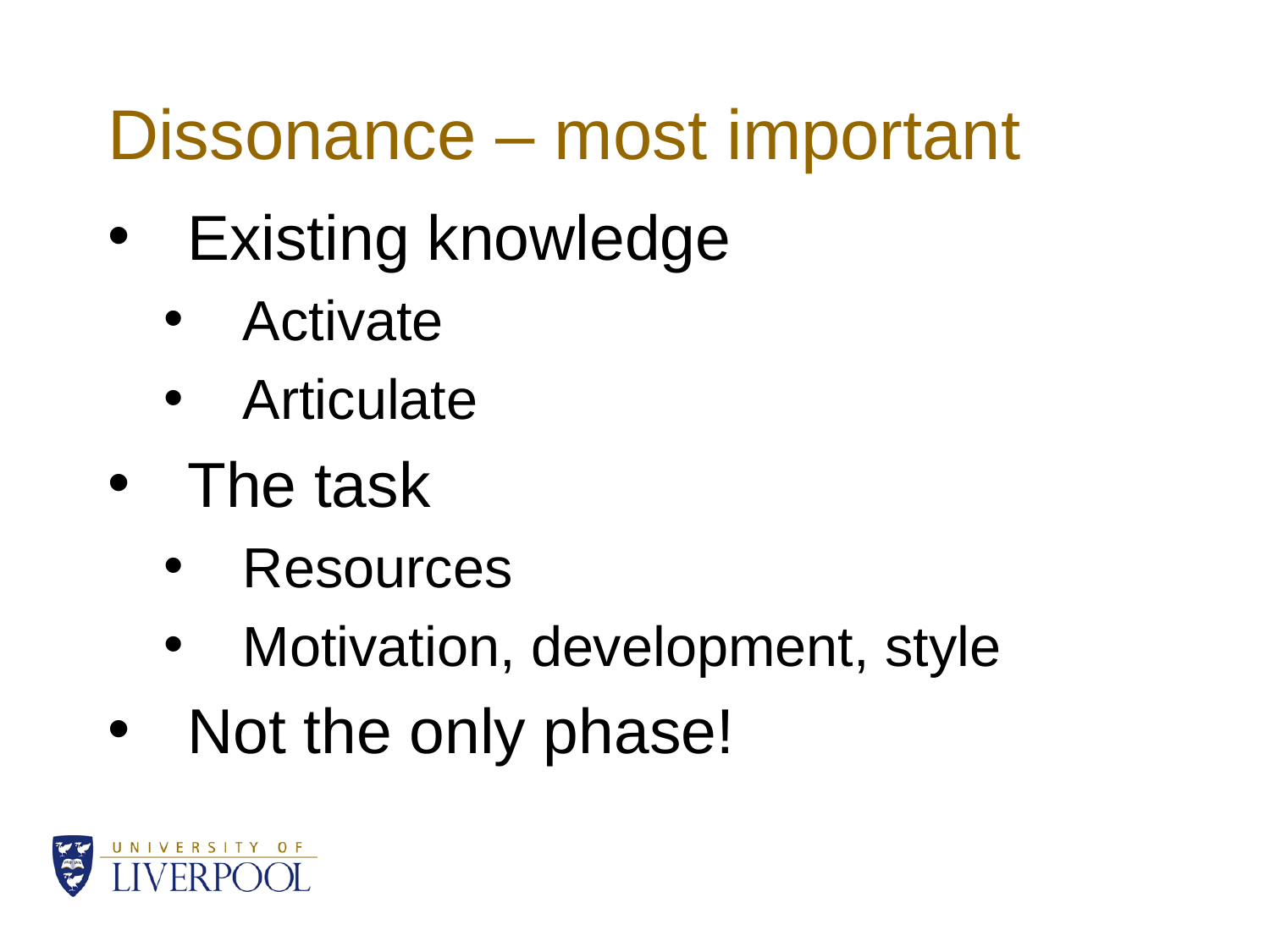

# Dissonance – most important
Existing knowledge
Activate
Articulate
The task
Resources
Motivation, development, style
Not the only phase!